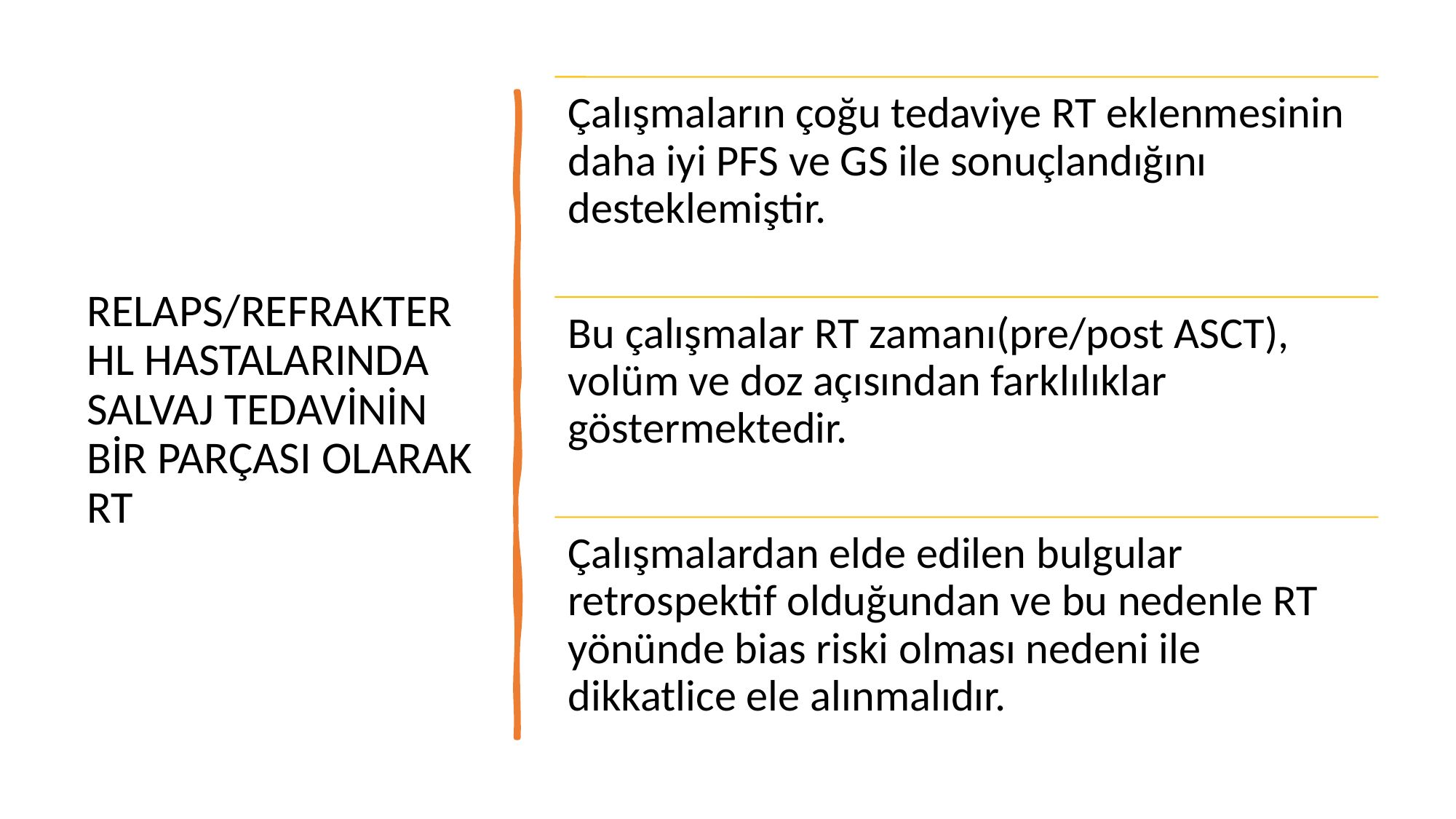

Çalışmaların çoğu tedaviye RT eklenmesinin daha iyi PFS ve GS ile sonuçlandığını desteklemiştir.
Bu çalışmalar RT zamanı(pre/post ASCT), volüm ve doz açısından farklılıklar göstermektedir.
Çalışmalardan elde edilen bulgular retrospektif olduğundan ve bu nedenle RT yönünde bias riski olması nedeni ile dikkatlice ele alınmalıdır.
# RELAPS/REFRAKTER HL HASTALARINDA SALVAJ TEDAVİNİN BİR PARÇASI OLARAK RT